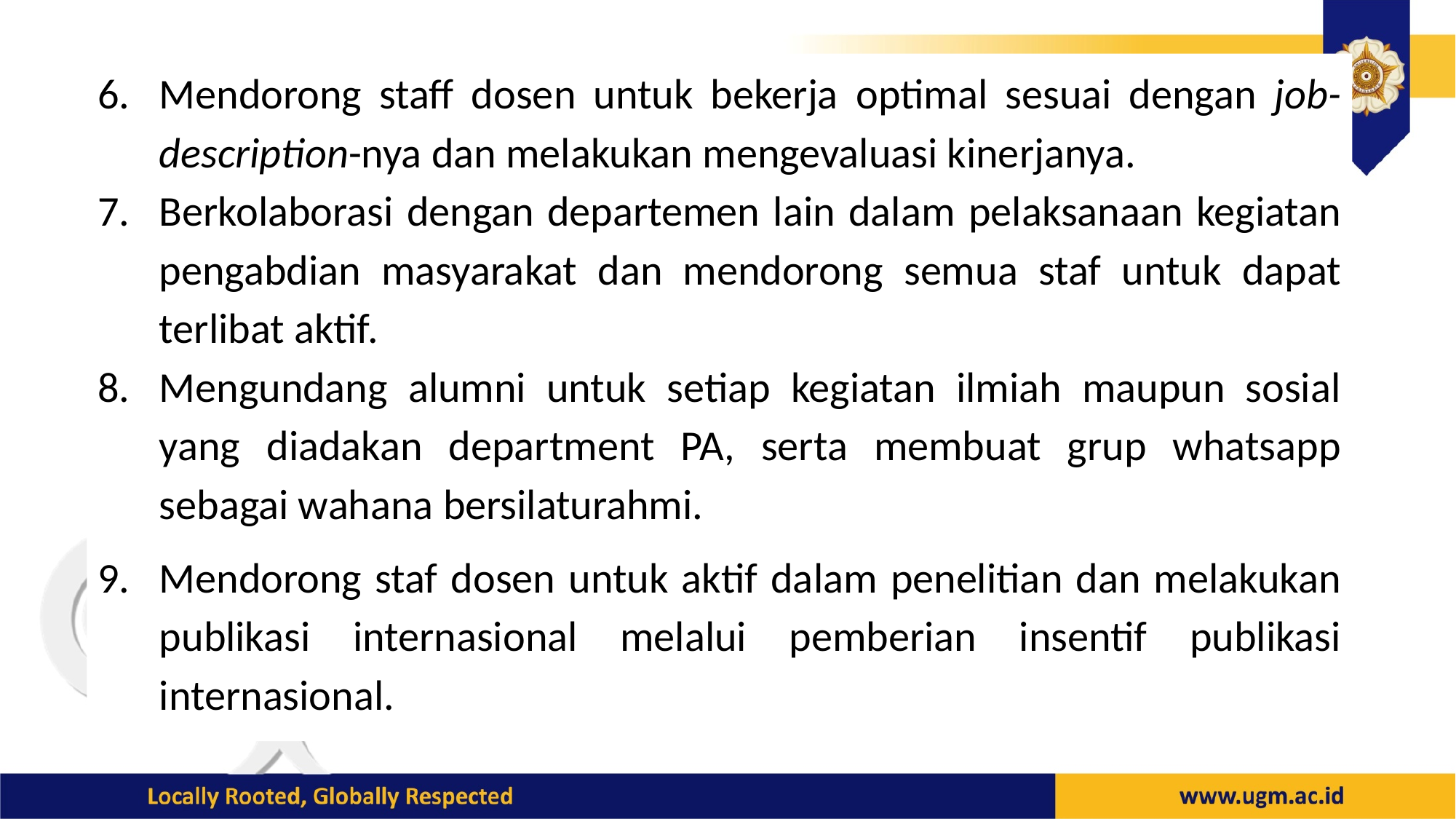

Mendorong staff dosen untuk bekerja optimal sesuai dengan job-description-nya dan melakukan mengevaluasi kinerjanya.
Berkolaborasi dengan departemen lain dalam pelaksanaan kegiatan pengabdian masyarakat dan mendorong semua staf untuk dapat terlibat aktif.
Mengundang alumni untuk setiap kegiatan ilmiah maupun sosial yang diadakan department PA, serta membuat grup whatsapp sebagai wahana bersilaturahmi.
Mendorong staf dosen untuk aktif dalam penelitian dan melakukan publikasi internasional melalui pemberian insentif publikasi internasional.